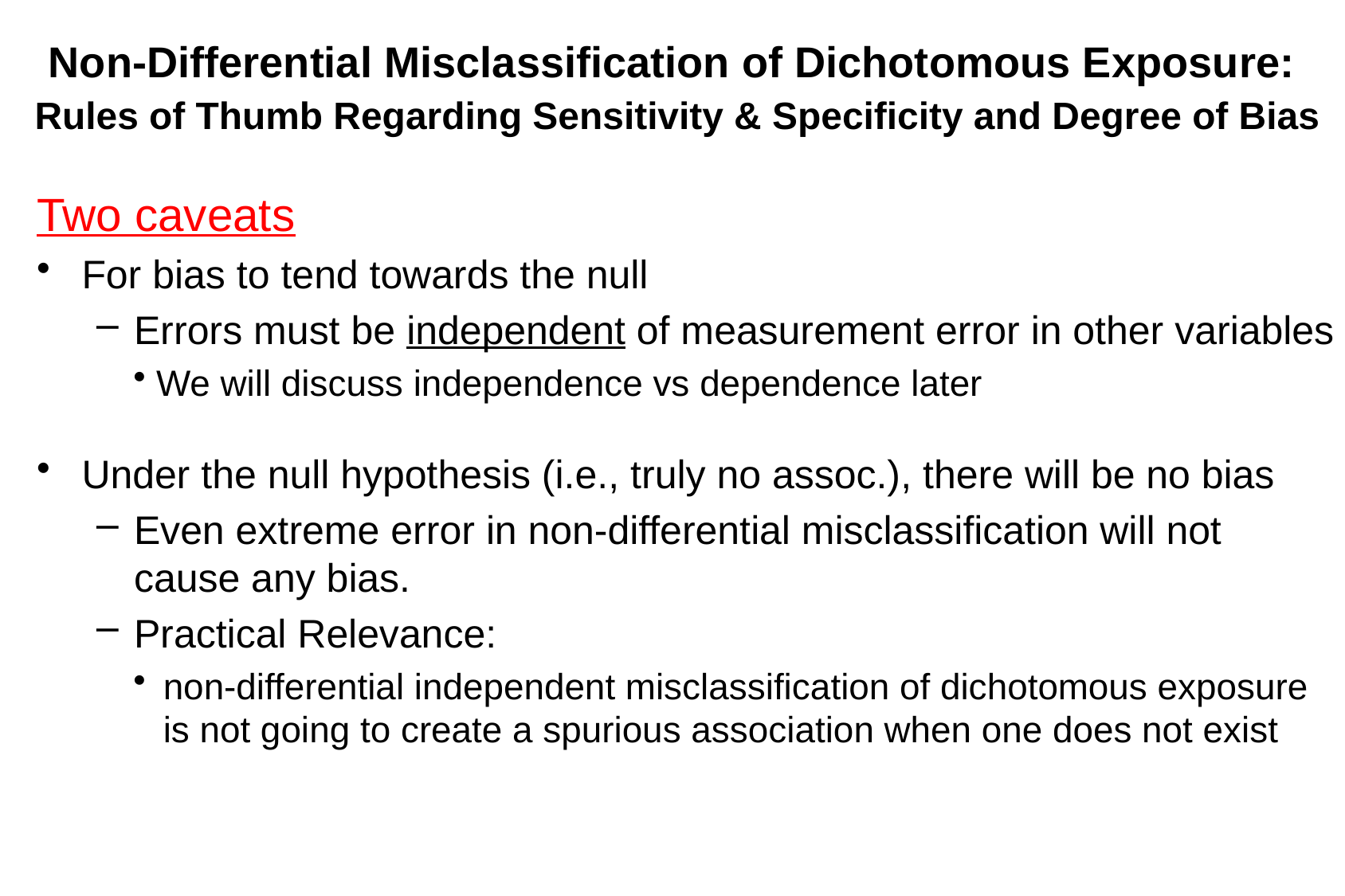

Non-Differential Misclassification of Dichotomous Exposure:
 Rules of Thumb Regarding Sensitivity & Specificity and Degree of Bias
Two caveats
For bias to tend towards the null
Errors must be independent of measurement error in other variables
We will discuss independence vs dependence later

Under the null hypothesis (i.e., truly no assoc.), there will be no bias
Even extreme error in non-differential misclassification will not   cause any bias.
Practical Relevance:
non-differential independent misclassification of dichotomous exposure   is not going to create a spurious association when one does not exist